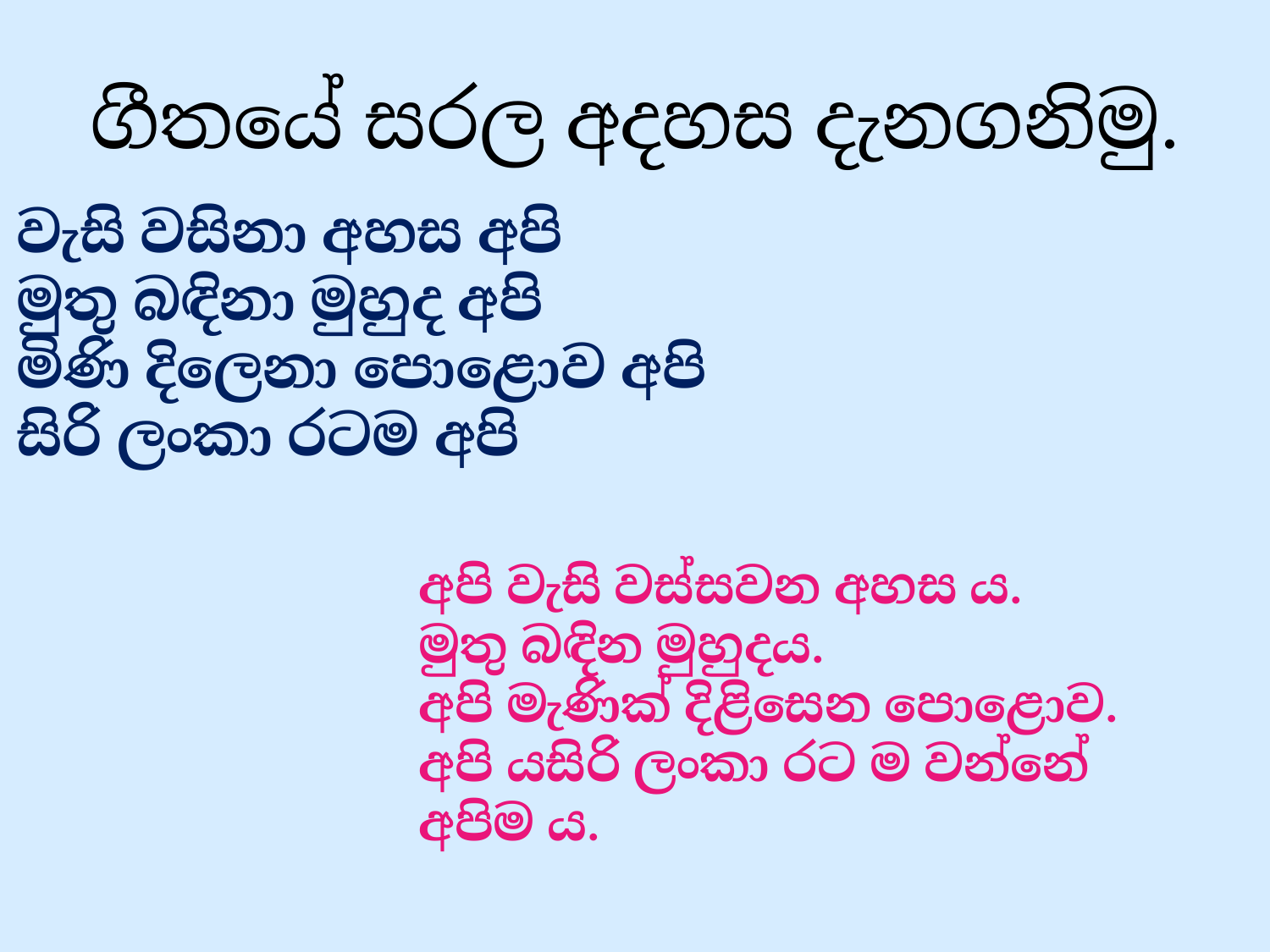

# ගීතයේ සරල අදහස දැනගනිමු.
වැසි වසිනා අහස අපි
මුතු බඳිනා මුහුද අපි
මිණි දිලෙනා පොළොව අපි
සිරි ලංකා රටම අපි
අපි වැසි වස්සවන අහස ය.
මුතු බඳින මුහුදය.
අපි මැණික් දිළිසෙන පොළොව. අපි යසිරි ලංකා රට ම වන්නේ අපිම ය.